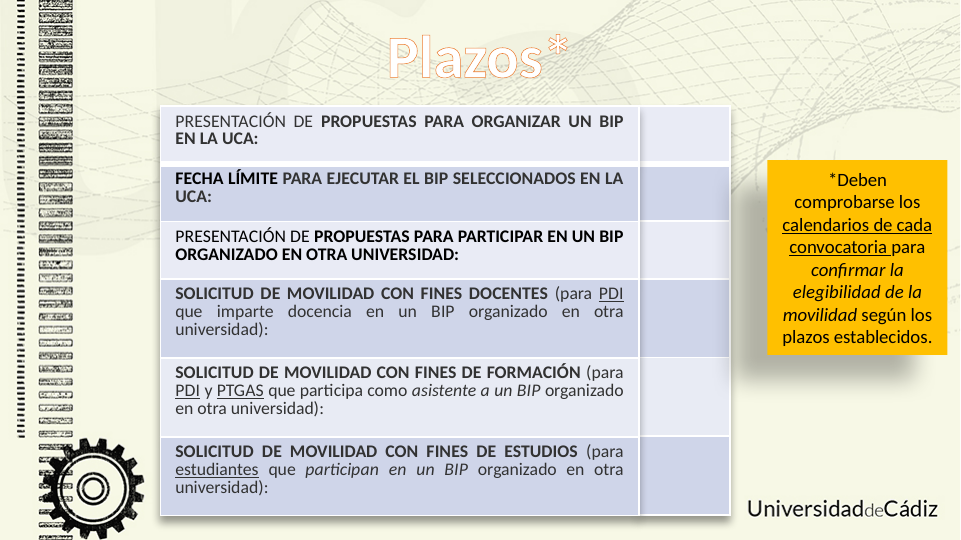

Plazos*
| PRESENTACIÓN DE PROPUESTAS PARA ORGANIZAR UN BIP EN LA UCA: |
| --- |
| FECHA LÍMITE PARA EJECUTAR EL BIP SELECCIONADOS EN LA UCA: |
| PRESENTACIÓN DE PROPUESTAS PARA PARTICIPAR EN UN BIP ORGANIZADO EN OTRA UNIVERSIDAD: |
| SOLICITUD DE MOVILIDAD CON FINES DOCENTES (para PDI que imparte docencia en un BIP organizado en otra universidad): |
| SOLICITUD DE MOVILIDAD CON FINES DE FORMACIÓN (para PDI y PTGAS que participa como asistente a un BIP organizado en otra universidad): |
| SOLICITUD DE MOVILIDAD CON FINES DE ESTUDIOS (para estudiantes que participan en un BIP organizado en otra universidad): |
|  |
| --- |
|  |
|  |
|  |
|  |
|  |
*Deben comprobarse los calendarios de cada convocatoria para confirmar la elegibilidad de la movilidad según los plazos establecidos.